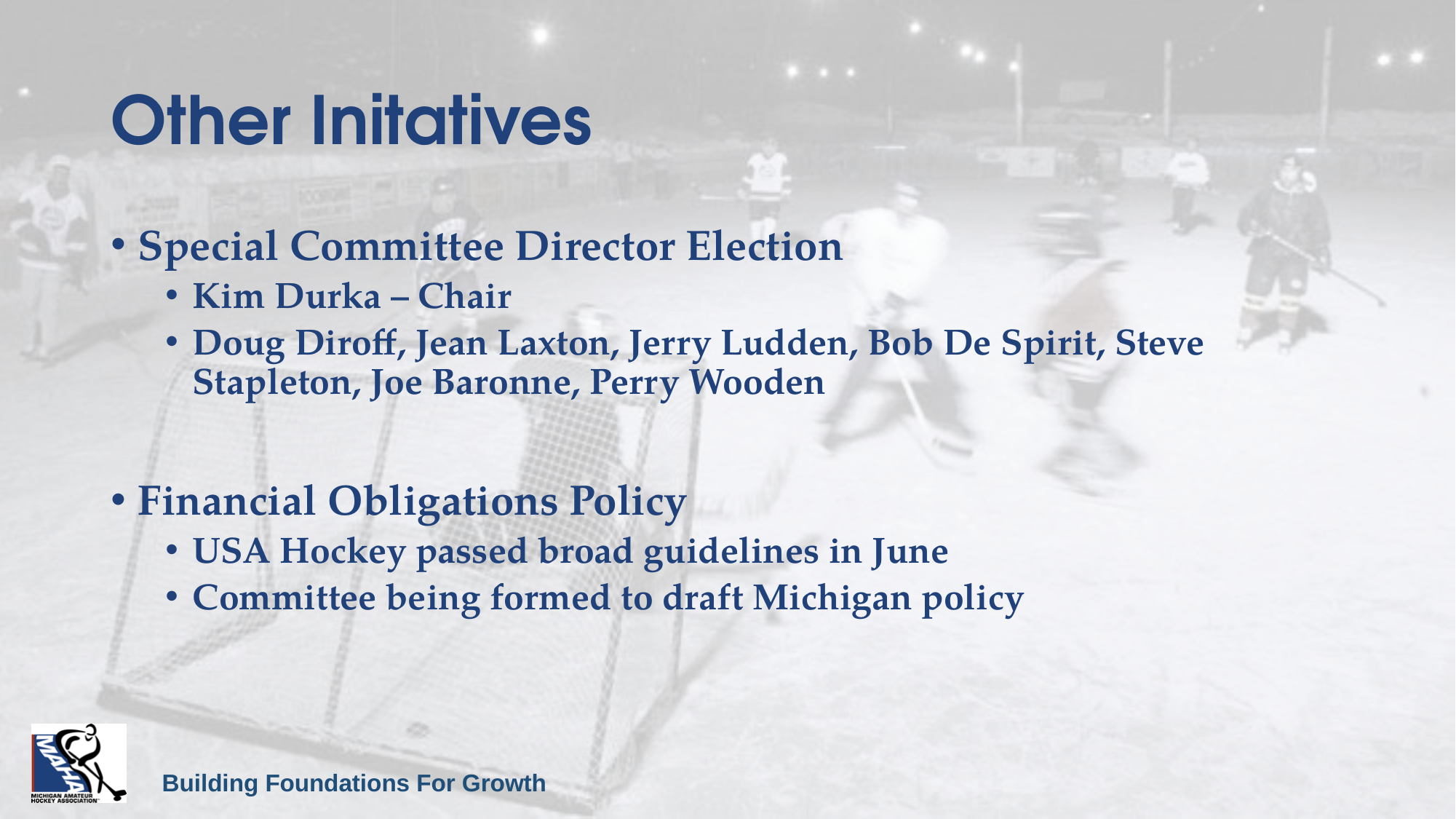

# Other Initatives
Special Committee Director Election
Kim Durka – Chair
Doug Diroff, Jean Laxton, Jerry Ludden, Bob De Spirit, Steve Stapleton, Joe Baronne, Perry Wooden

Financial Obligations Policy
USA Hockey passed broad guidelines in June
Committee being formed to draft Michigan policy

Building Foundations For Growth